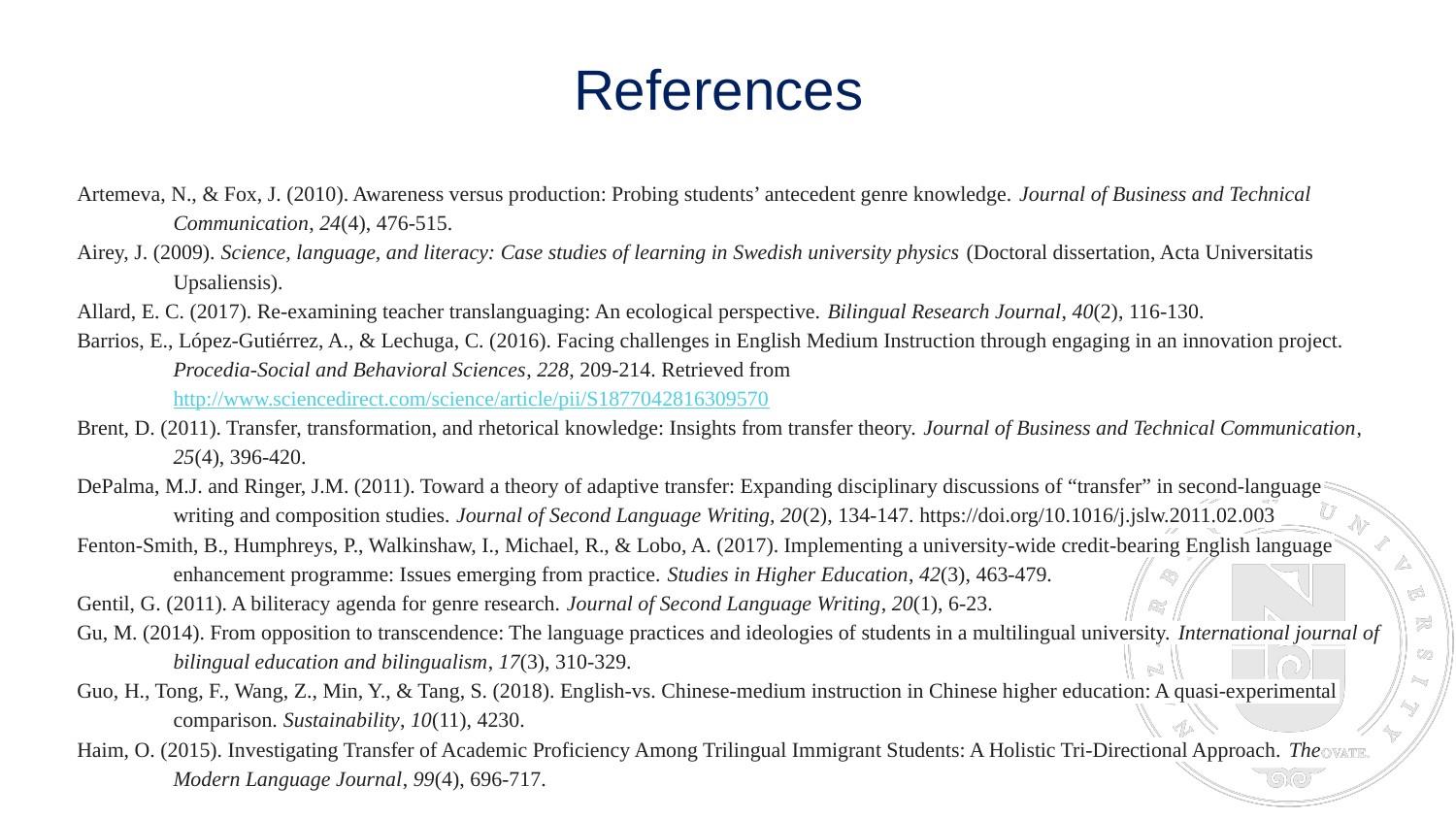

# References
Artemeva, N., & Fox, J. (2010). Awareness versus production: Probing students’ antecedent genre knowledge. Journal of Business and Technical Communication, 24(4), 476-515.
Airey, J. (2009). Science, language, and literacy: Case studies of learning in Swedish university physics (Doctoral dissertation, Acta Universitatis Upsaliensis).
Allard, E. C. (2017). Re-examining teacher translanguaging: An ecological perspective. Bilingual Research Journal, 40(2), 116-130.
Barrios, E., López-Gutiérrez, A., & Lechuga, C. (2016). Facing challenges in English Medium Instruction through engaging in an innovation project. Procedia-Social and Behavioral Sciences, 228, 209-214. Retrieved from http://www.sciencedirect.com/science/article/pii/S1877042816309570
Brent, D. (2011). Transfer, transformation, and rhetorical knowledge: Insights from transfer theory. Journal of Business and Technical Communication, 25(4), 396-420.
DePalma, M.J. and Ringer, J.M. (2011). Toward a theory of adaptive transfer: Expanding disciplinary discussions of “transfer” in second-language writing and composition studies. Journal of Second Language Writing, 20(2), 134-147. https://doi.org/10.1016/j.jslw.2011.02.003
Fenton-Smith, B., Humphreys, P., Walkinshaw, I., Michael, R., & Lobo, A. (2017). Implementing a university-wide credit-bearing English language enhancement programme: Issues emerging from practice. Studies in Higher Education, 42(3), 463-479.
Gentil, G. (2011). A biliteracy agenda for genre research. Journal of Second Language Writing, 20(1), 6-23.
Gu, M. (2014). From opposition to transcendence: The language practices and ideologies of students in a multilingual university. International journal of bilingual education and bilingualism, 17(3), 310-329.
Guo, H., Tong, F., Wang, Z., Min, Y., & Tang, S. (2018). English-vs. Chinese-medium instruction in Chinese higher education: A quasi-experimental comparison. Sustainability, 10(11), 4230.
Haim, O. (2015). Investigating Transfer of Academic Proficiency Among Trilingual Immigrant Students: A Holistic Tri‐Directional Approach. The Modern Language Journal, 99(4), 696-717.